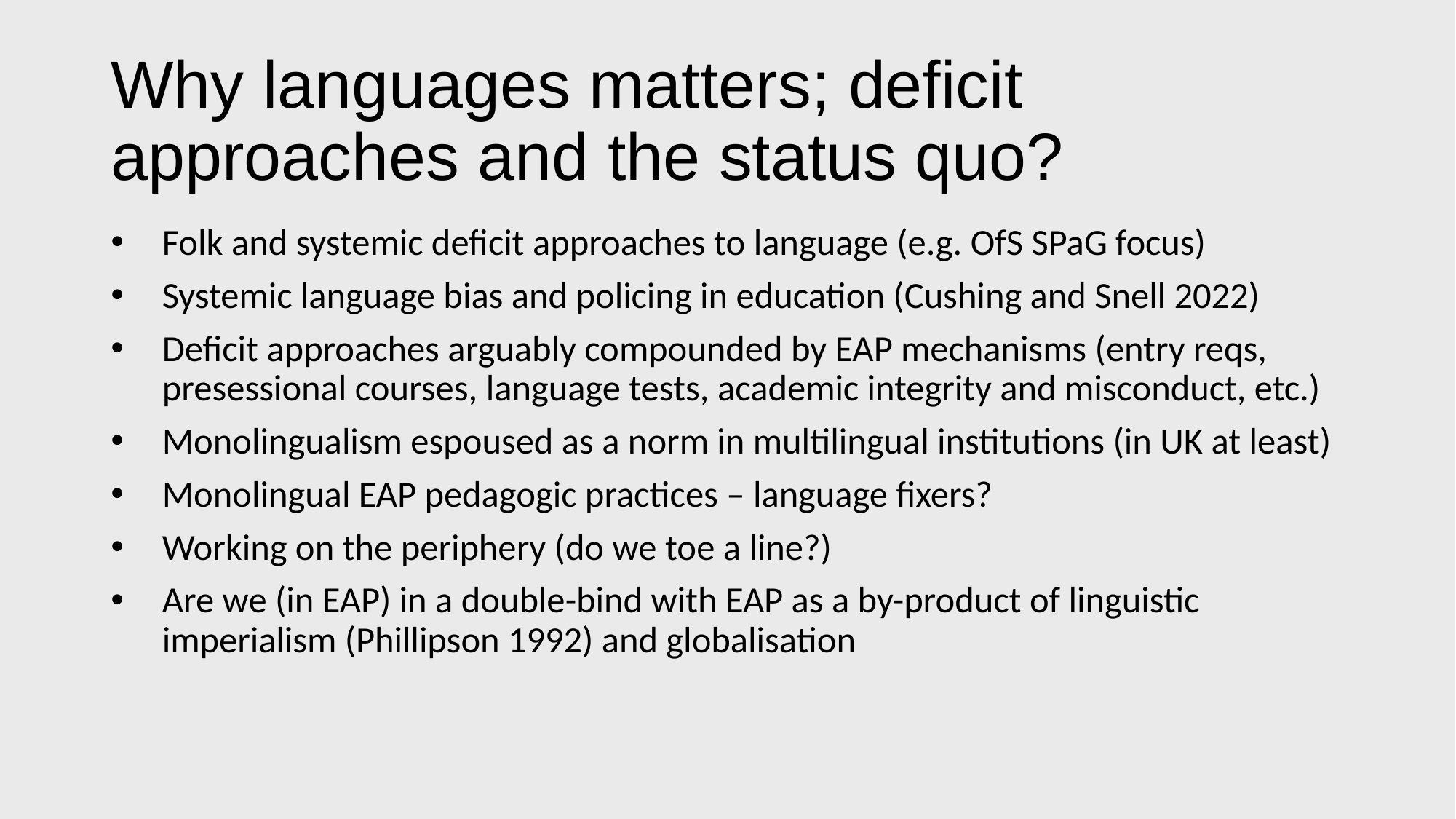

# Why languages matters; deficit approaches and the status quo?
Folk and systemic deficit approaches to language (e.g. OfS SPaG focus)
Systemic language bias and policing in education (Cushing and Snell 2022)
Deficit approaches arguably compounded by EAP mechanisms (entry reqs, presessional courses, language tests, academic integrity and misconduct, etc.)
Monolingualism espoused as a norm in multilingual institutions (in UK at least)
Monolingual EAP pedagogic practices – language fixers?
Working on the periphery (do we toe a line?)
Are we (in EAP) in a double-bind with EAP as a by-product of linguistic imperialism (Phillipson 1992) and globalisation